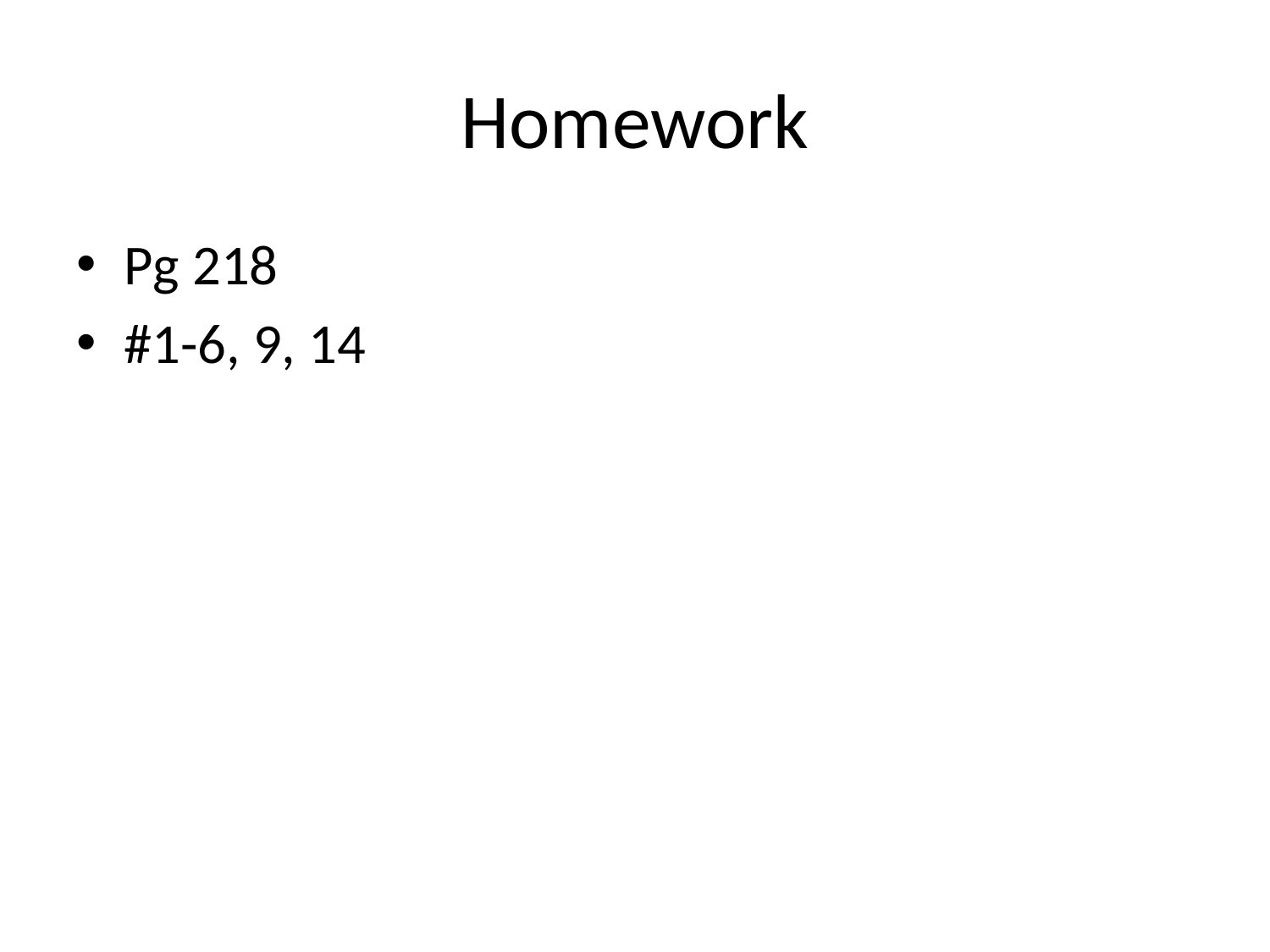

# Homework
Pg 218
#1-6, 9, 14